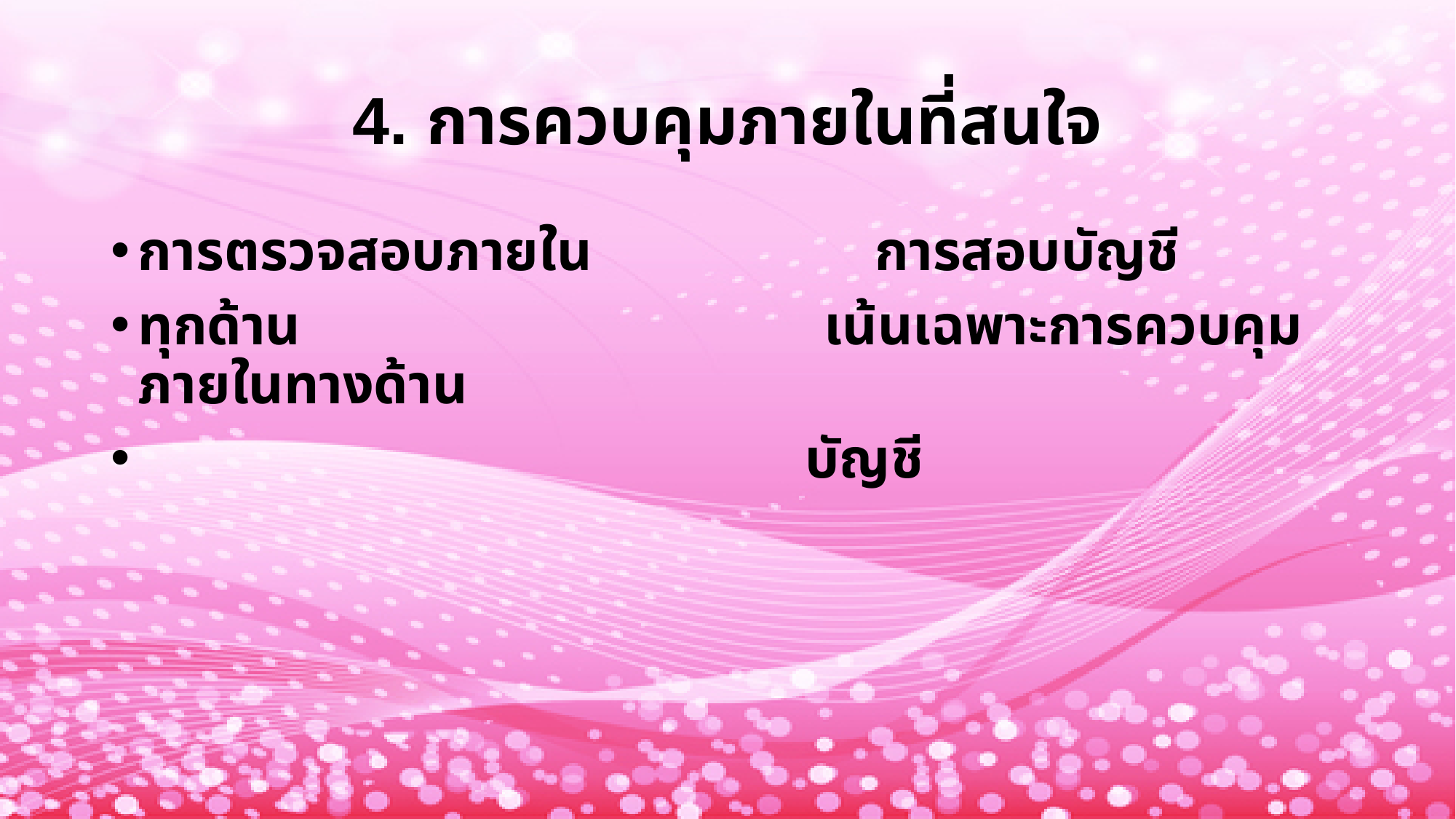

# 4. การควบคุมภายในที่สนใจ
การตรวจสอบภายใน                    การสอบบัญชี
ทุกด้าน                                     เน้นเฉพาะการควบคุมภายในทางด้าน
                                               บัญชี